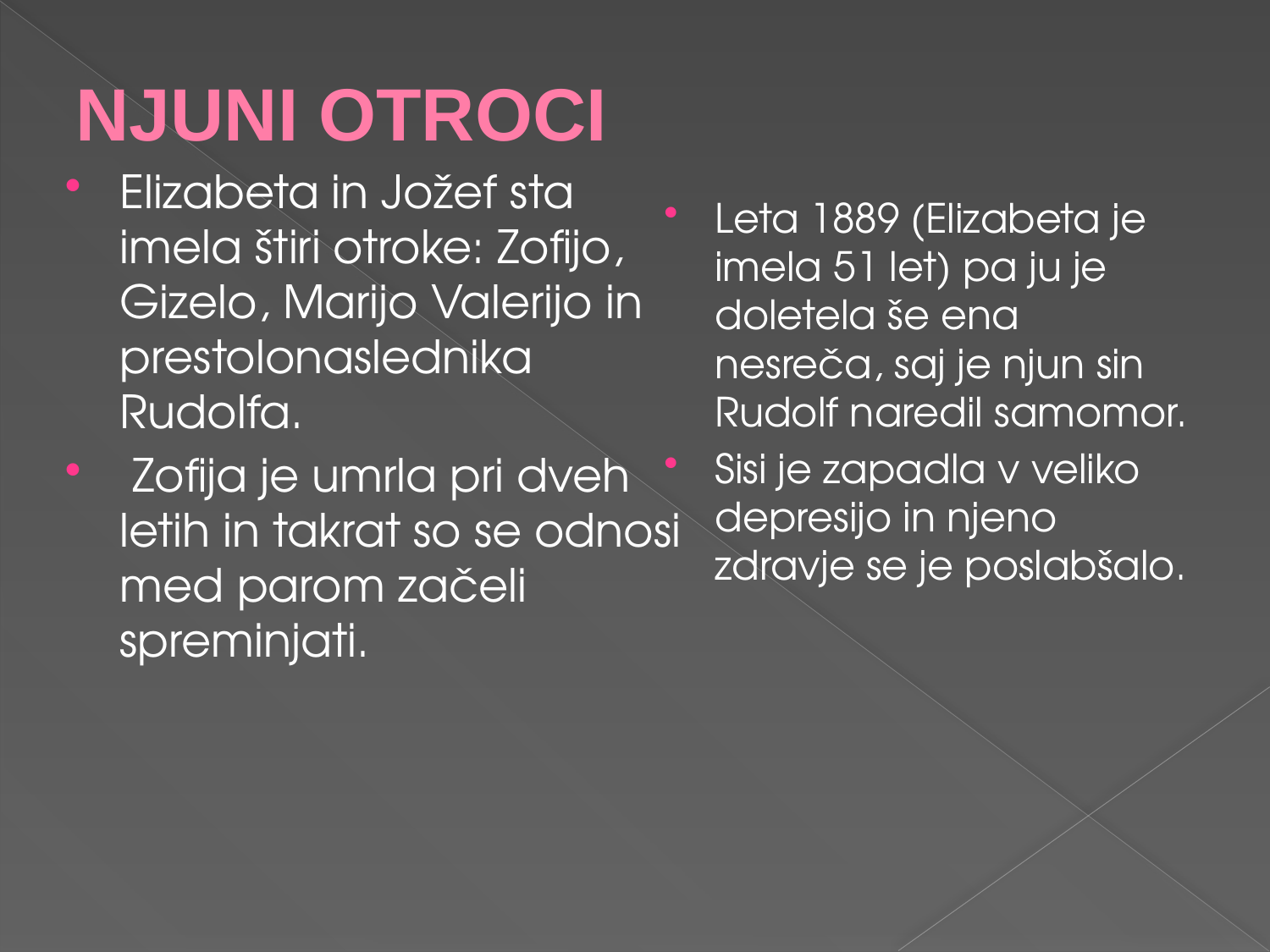

# NJUNI OTROCI
Elizabeta in Jožef sta imela štiri otroke: Zofijo, Gizelo, Marijo Valerijo in prestolonaslednika Rudolfa.
 Zofija je umrla pri dveh letih in takrat so se odnosi med parom začeli spreminjati.

Leta 1889 (Elizabeta je imela 51 let) pa ju je doletela še ena nesreča, saj je njun sin Rudolf naredil samomor.
Sisi je zapadla v veliko depresijo in njeno zdravje se je poslabšalo.